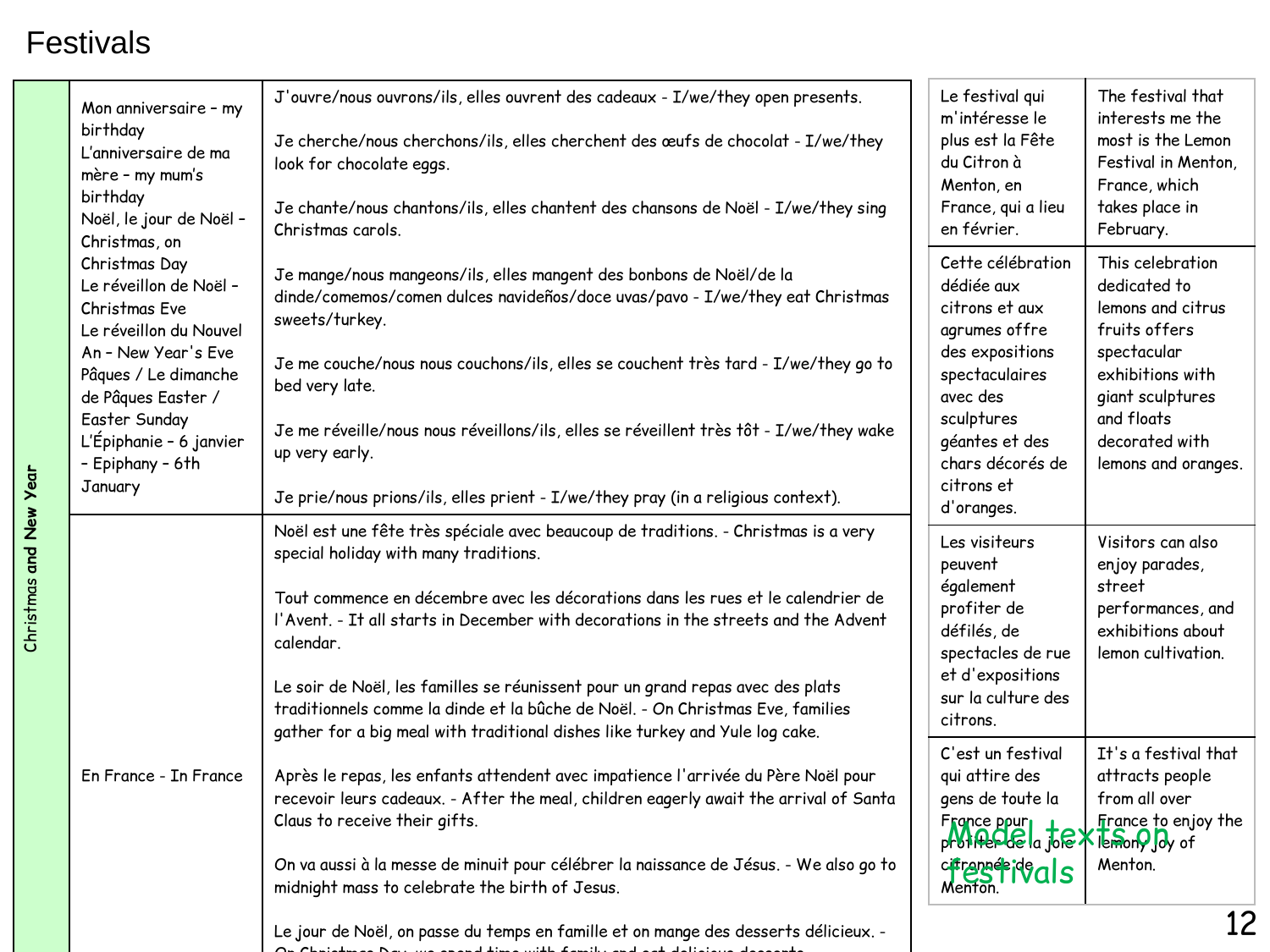

Festivals
| Le festival qui m'intéresse le plus est la Fête du Citron à Menton, en France, qui a lieu en février. | The festival that interests me the most is the Lemon Festival in Menton, France, which takes place in February. |
| --- | --- |
| Cette célébration dédiée aux citrons et aux agrumes offre des expositions spectaculaires avec des sculptures géantes et des chars décorés de citrons et d'oranges. | This celebration dedicated to lemons and citrus fruits offers spectacular exhibitions with giant sculptures and floats decorated with lemons and oranges. |
| Les visiteurs peuvent également profiter de défilés, de spectacles de rue et d'expositions sur la culture des citrons. | Visitors can also enjoy parades, street performances, and exhibitions about lemon cultivation. |
| C'est un festival qui attire des gens de toute la France pour profiter de la joie citronnée de Menton. | It's a festival that attracts people from all over France to enjoy the lemony joy of Menton. |
| Christmas and New Year | Mon anniversaire – my birthday L’anniversaire de ma mère – my mum’s birthday Noël, le jour de Noël – Christmas, on Christmas Day Le réveillon de Noël – Christmas Eve Le réveillon du Nouvel An – New Year's Eve Pâques / Le dimanche de Pâques Easter / Easter Sunday L’Épiphanie – 6 janvier – Epiphany – 6th January | J'ouvre/nous ouvrons/ils, elles ouvrent des cadeaux - I/we/they open presents. Je cherche/nous cherchons/ils, elles cherchent des œufs de chocolat - I/we/they look for chocolate eggs. Je chante/nous chantons/ils, elles chantent des chansons de Noël - I/we/they sing Christmas carols. Je mange/nous mangeons/ils, elles mangent des bonbons de Noël/de la dinde/comemos/comen dulces navideños/doce uvas/pavo - I/we/they eat Christmas sweets/turkey. Je me couche/nous nous couchons/ils, elles se couchent très tard - I/we/they go to bed very late. Je me réveille/nous nous réveillons/ils, elles se réveillent très tôt - I/we/they wake up very early. Je prie/nous prions/ils, elles prient - I/we/they pray (in a religious context). |
| --- | --- | --- |
|  | En France - In France | Noël est une fête très spéciale avec beaucoup de traditions. - Christmas is a very special holiday with many traditions. Tout commence en décembre avec les décorations dans les rues et le calendrier de l'Avent. - It all starts in December with decorations in the streets and the Advent calendar. Le soir de Noël, les familles se réunissent pour un grand repas avec des plats traditionnels comme la dinde et la bûche de Noël. - On Christmas Eve, families gather for a big meal with traditional dishes like turkey and Yule log cake. Après le repas, les enfants attendent avec impatience l'arrivée du Père Noël pour recevoir leurs cadeaux. - After the meal, children eagerly await the arrival of Santa Claus to receive their gifts. On va aussi à la messe de minuit pour célébrer la naissance de Jésus. - We also go to midnight mass to celebrate the birth of Jesus. Le jour de Noël, on passe du temps en famille et on mange des desserts délicieux. - On Christmas Day, we spend time with family and eat delicious desserts. Ces traditions rendent Noël en France très spécial et joyeux. - These traditions make Christmas in France very special and joyful. |
Model texts on festivals
12